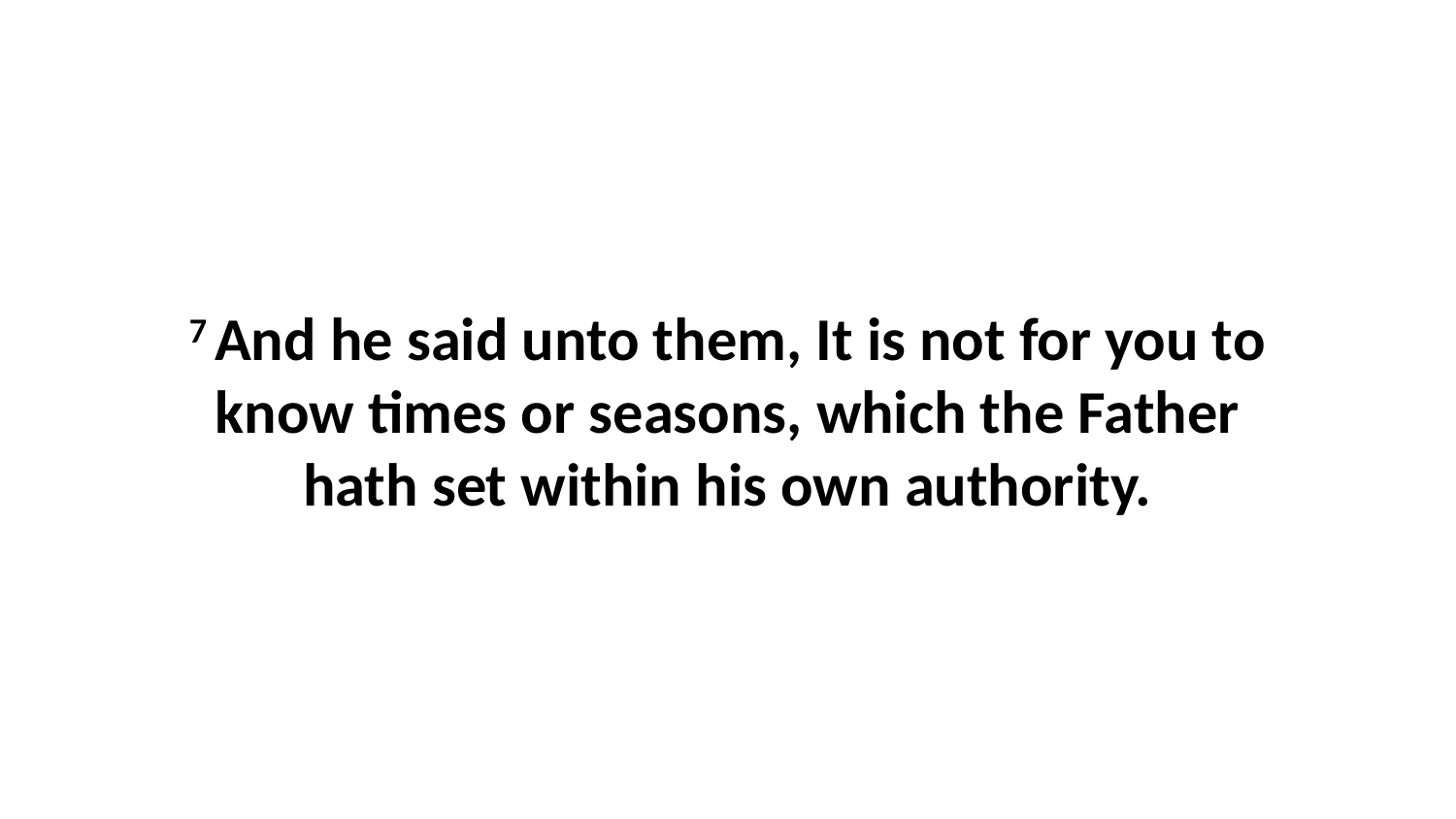

7 And he said unto them, It is not for you to know times or seasons, which the Father hath set within his own authority.